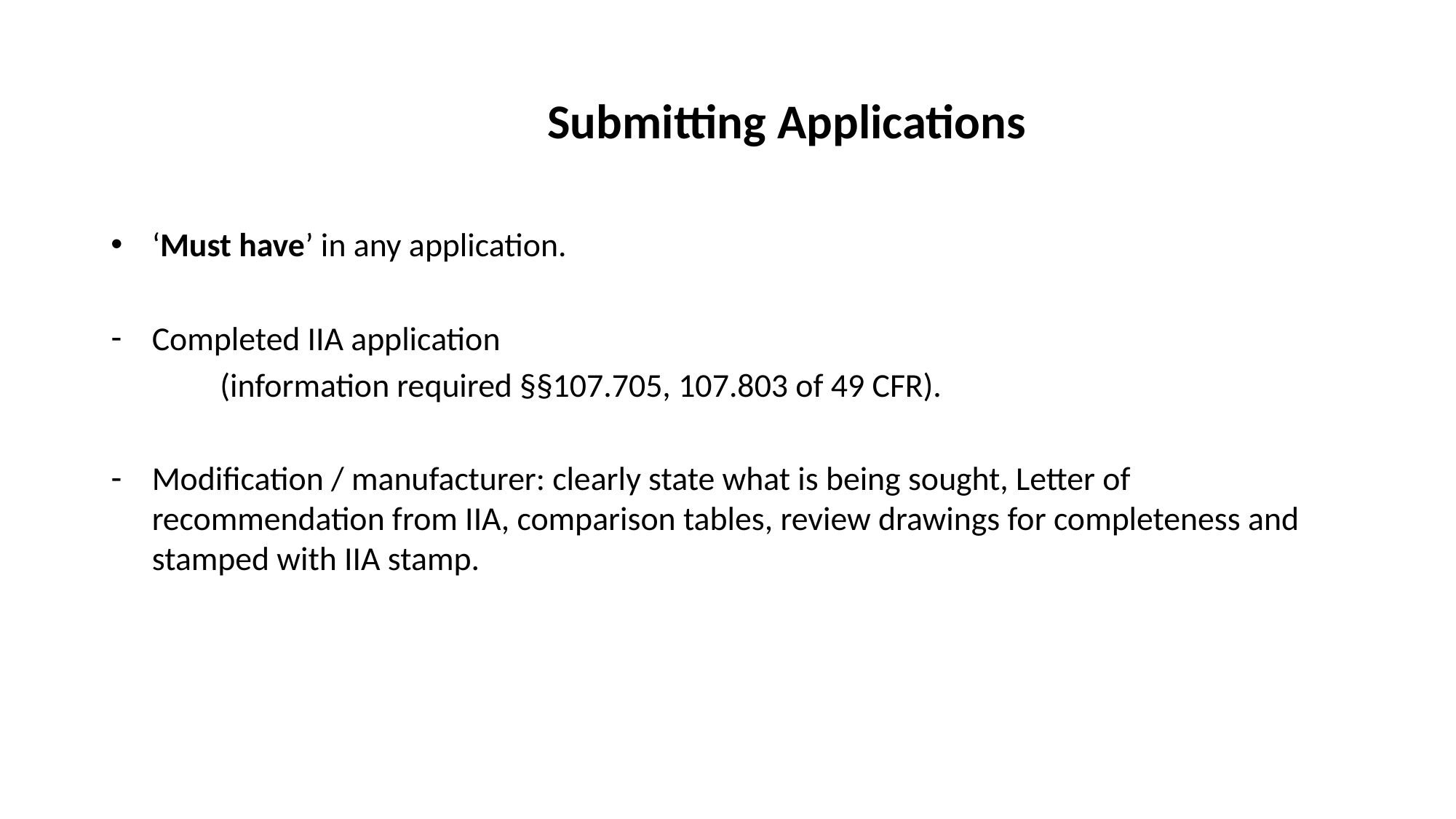

# Submitting Applications
‘Must have’ in any application.

Completed IIA application
	(information required §§107.705, 107.803 of 49 CFR).

Modification / manufacturer: clearly state what is being sought, Letter of recommendation from IIA, comparison tables, review drawings for completeness and stamped with IIA stamp.